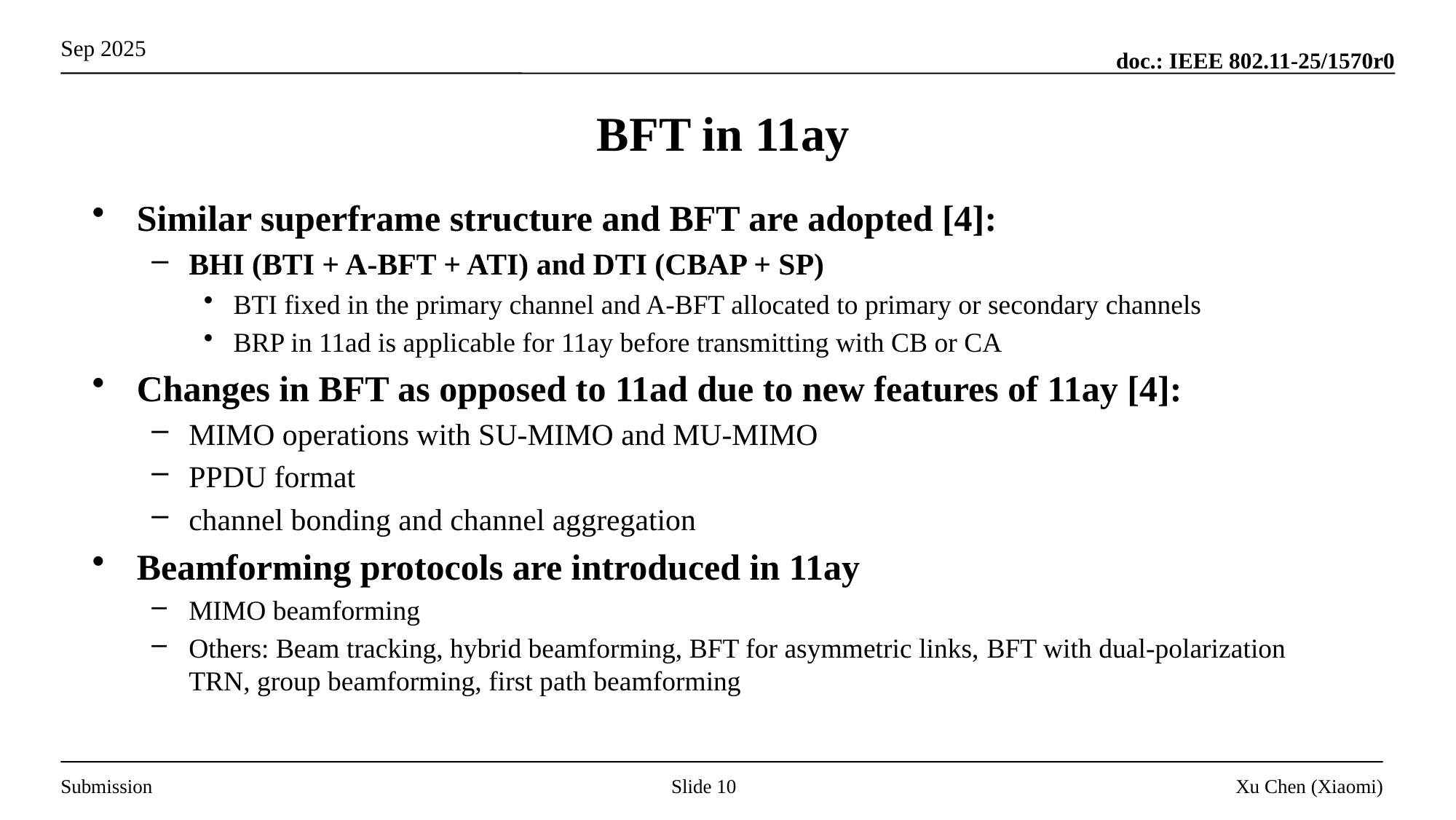

# BFT in 11ay
Similar superframe structure and BFT are adopted [4]:
BHI (BTI + A-BFT + ATI) and DTI (CBAP + SP)
BTI fixed in the primary channel and A-BFT allocated to primary or secondary channels
BRP in 11ad is applicable for 11ay before transmitting with CB or CA
Changes in BFT as opposed to 11ad due to new features of 11ay [4]:
MIMO operations with SU-MIMO and MU-MIMO
PPDU format
channel bonding and channel aggregation
Beamforming protocols are introduced in 11ay
MIMO beamforming
Others: Beam tracking, hybrid beamforming, BFT for asymmetric links, BFT with dual-polarization TRN, group beamforming, first path beamforming